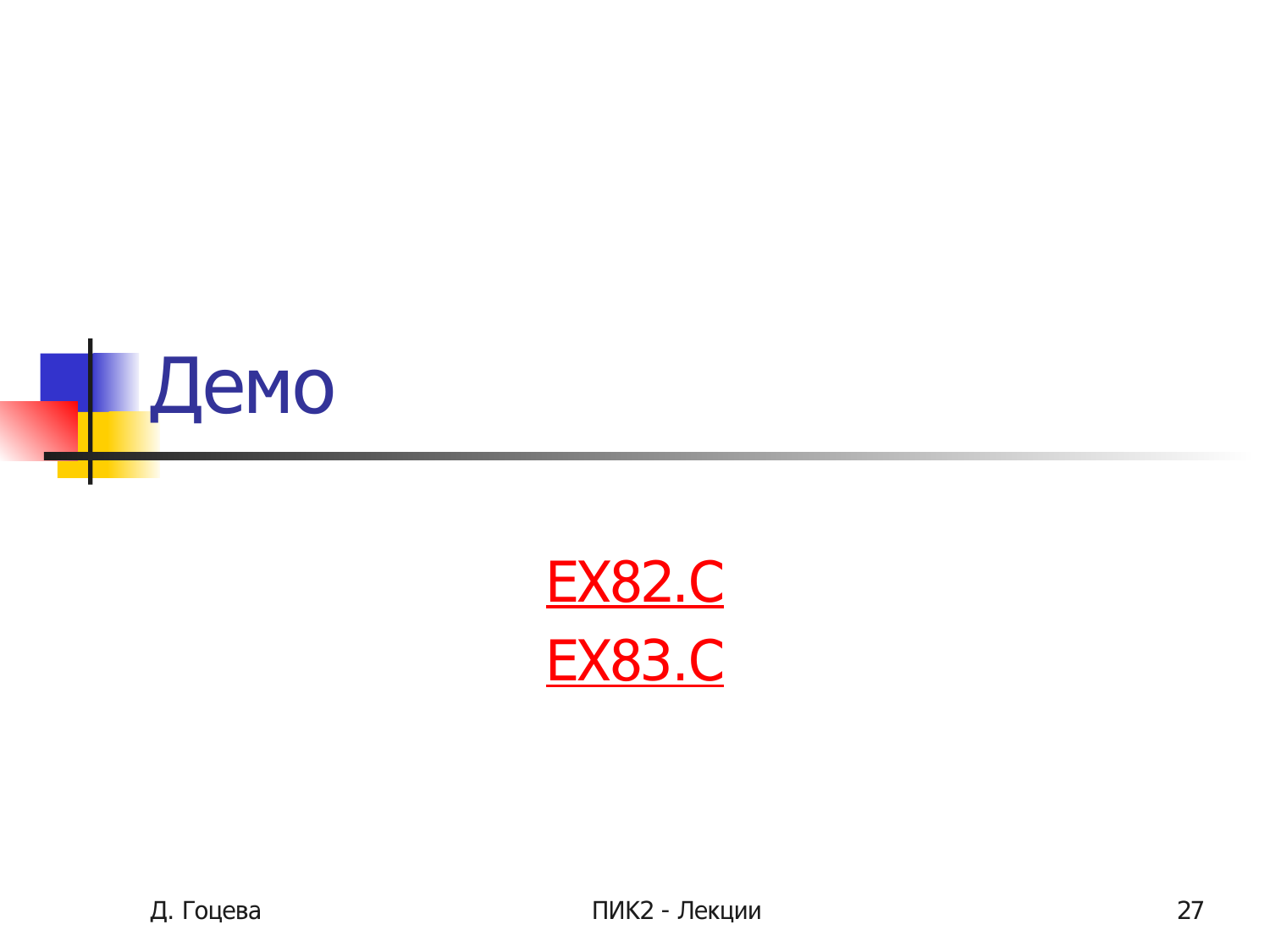

# Демо
EX82.C
EX83.C
Д. Гоцева
ПИК2 - Лекции
27